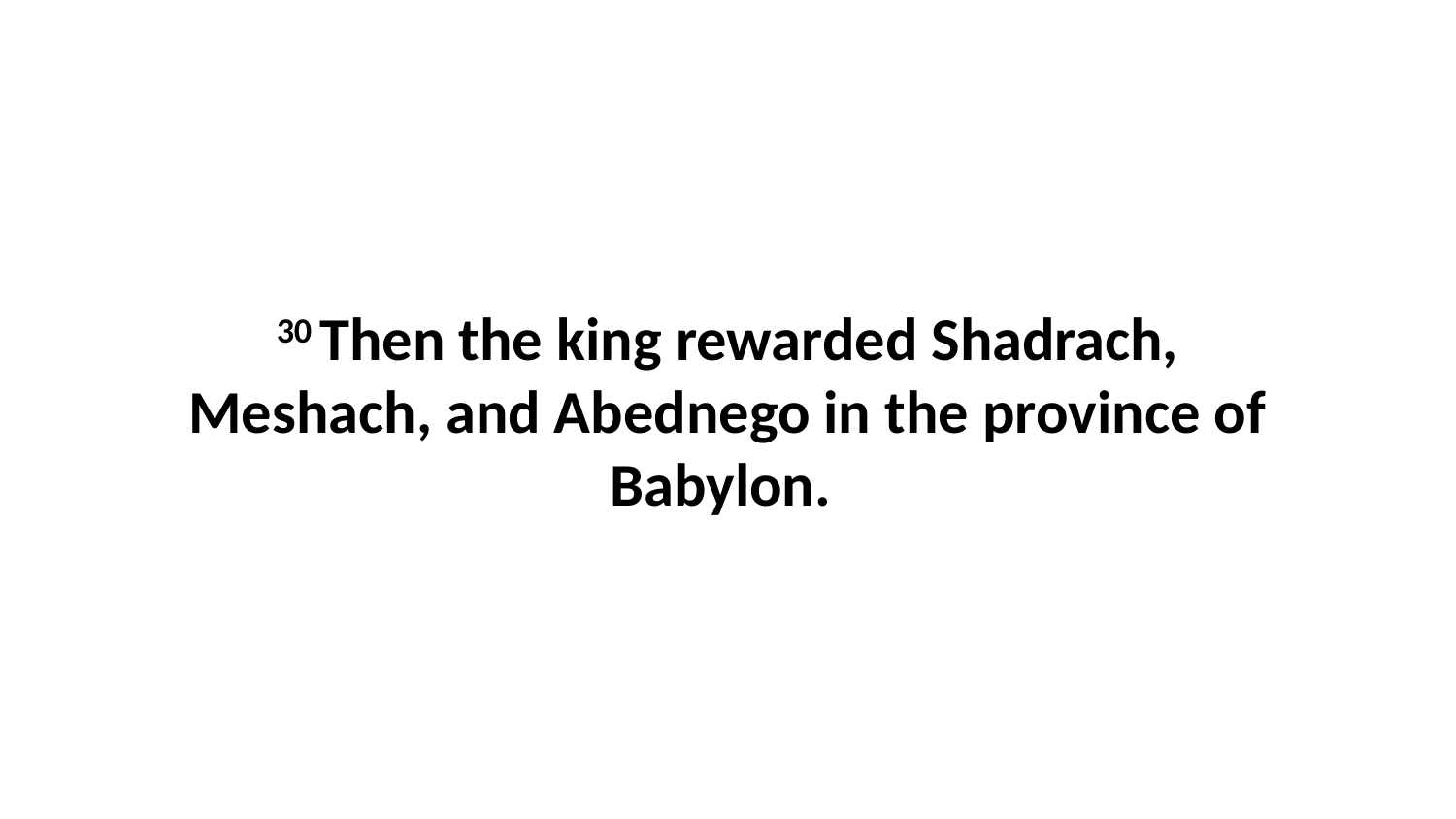

30 Then the king rewarded Shadrach, Meshach, and Abednego in the province of Babylon.